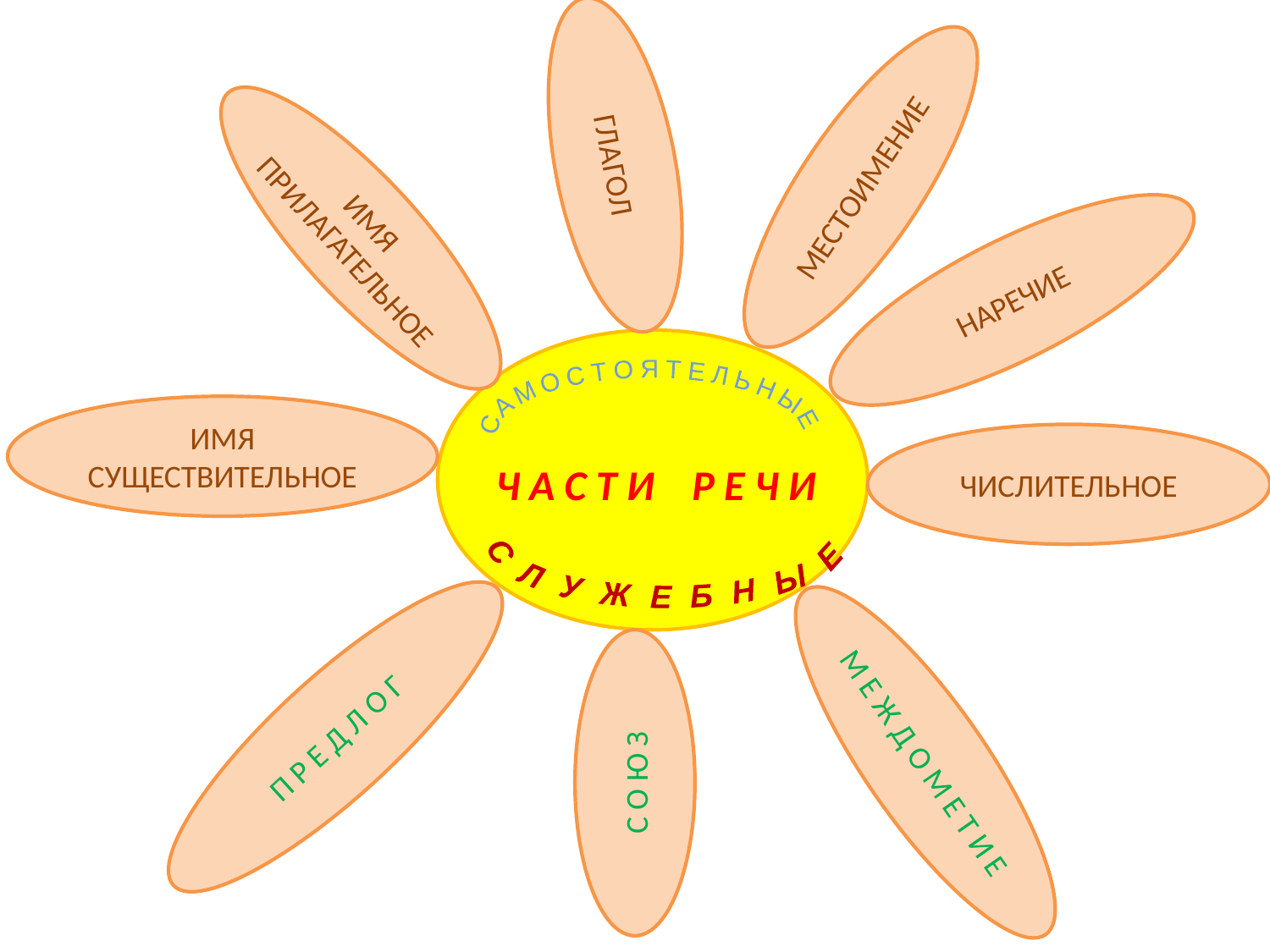

ГЛАГОЛ
МЕСТОИМЕНИЕ
ИМЯ  ПРИЛАГАТЕЛЬНОЕ
НАРЕЧИЕ

С А М О С Т О Я Т Е Л Ь Н Ы Е
ИМЯ
СУЩЕСТВИТЕЛЬНОЕ
ЧАСТИ  РЕЧИ
ЧИСЛИТЕЛЬНОЕ
Ч А С Т И    Р Е Ч И

         С Л У Ж Е Б Н Ы Е

П Р Е Д Л О Г
М Е Ж Д О М Е Т И Е
С О Ю З